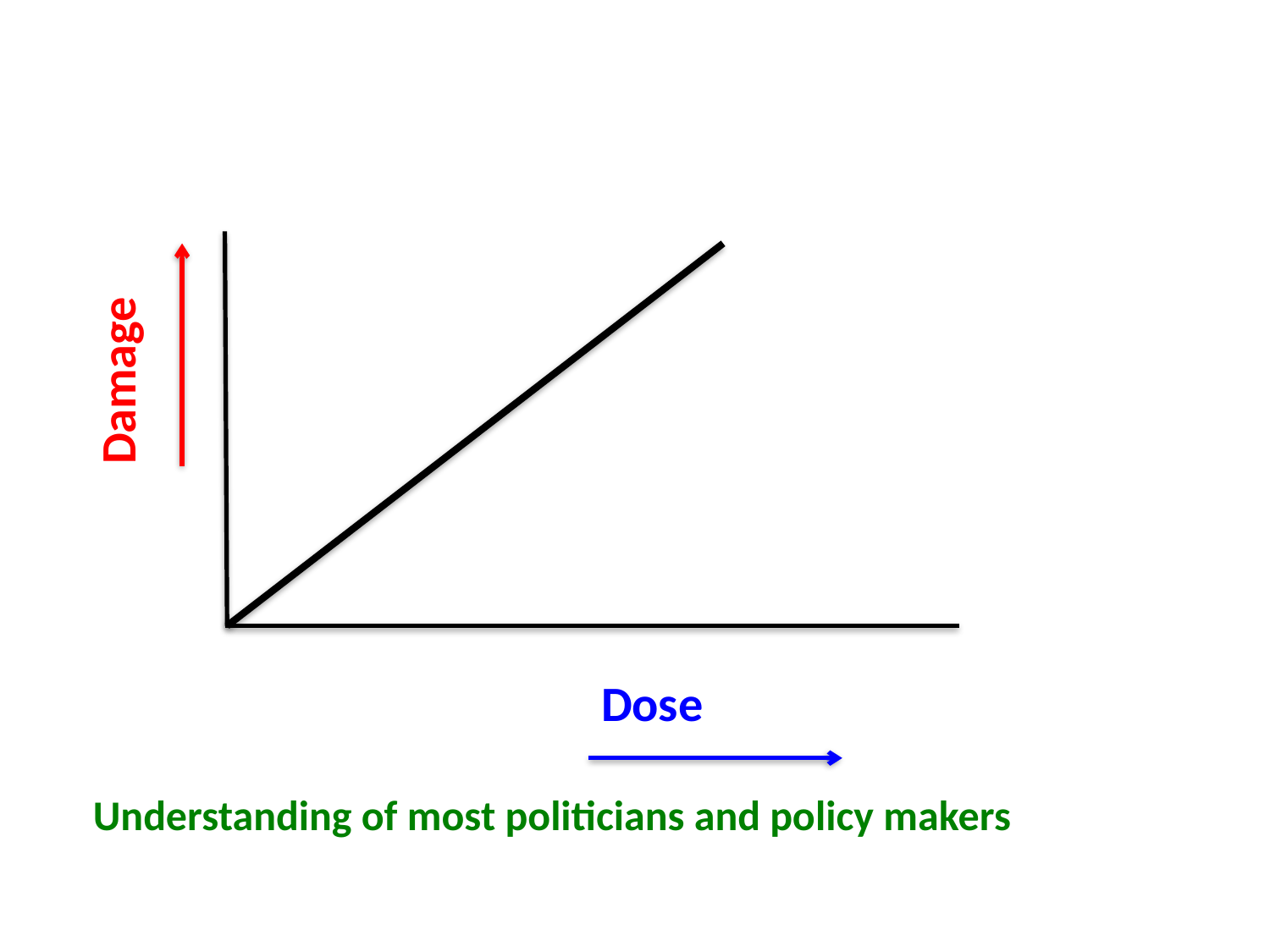

Damage
Dose
Understanding of most politicians and policy makers